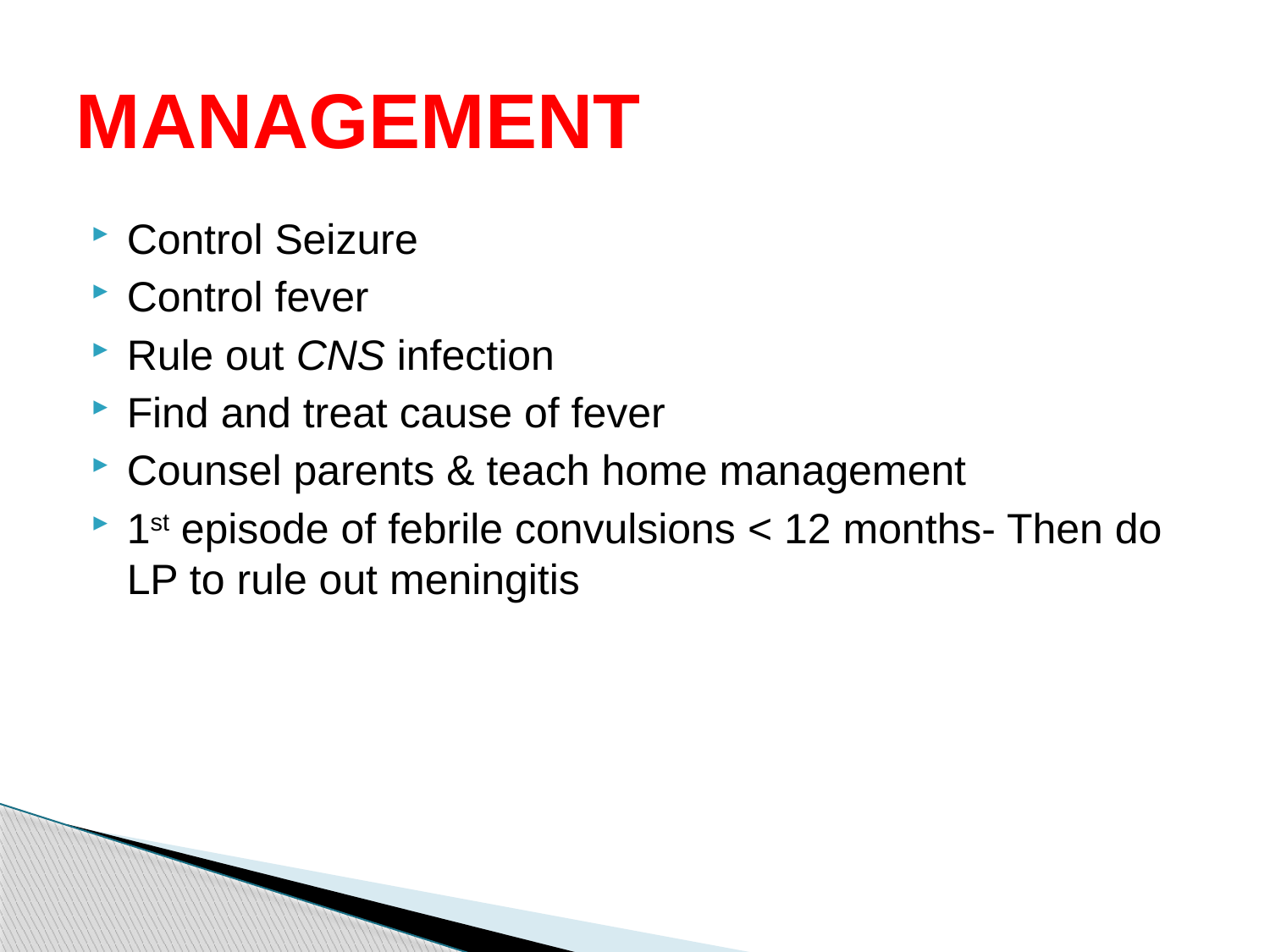

# MANAGEMENT
Control Seizure
Control fever
Rule out CNS infection
Find and treat cause of fever
Counsel parents & teach home management
1st episode of febrile convulsions < 12 months- Then do LP to rule out meningitis